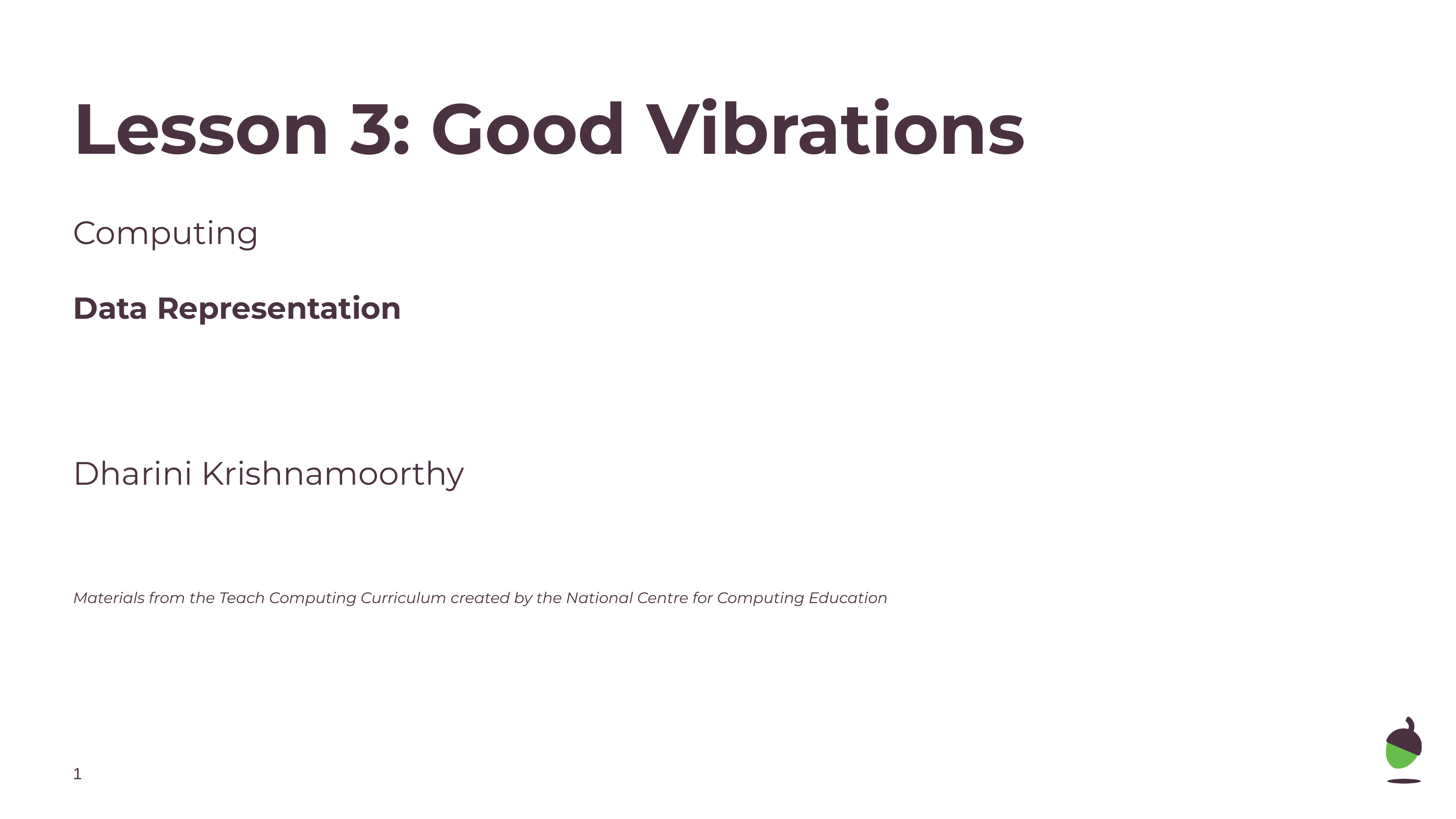

# Lesson 3: Good Vibrations

Data Representation
Computing
Dharini Krishnamoorthy

Materials from the Teach Computing Curriculum created by the National Centre for Computing Education
1